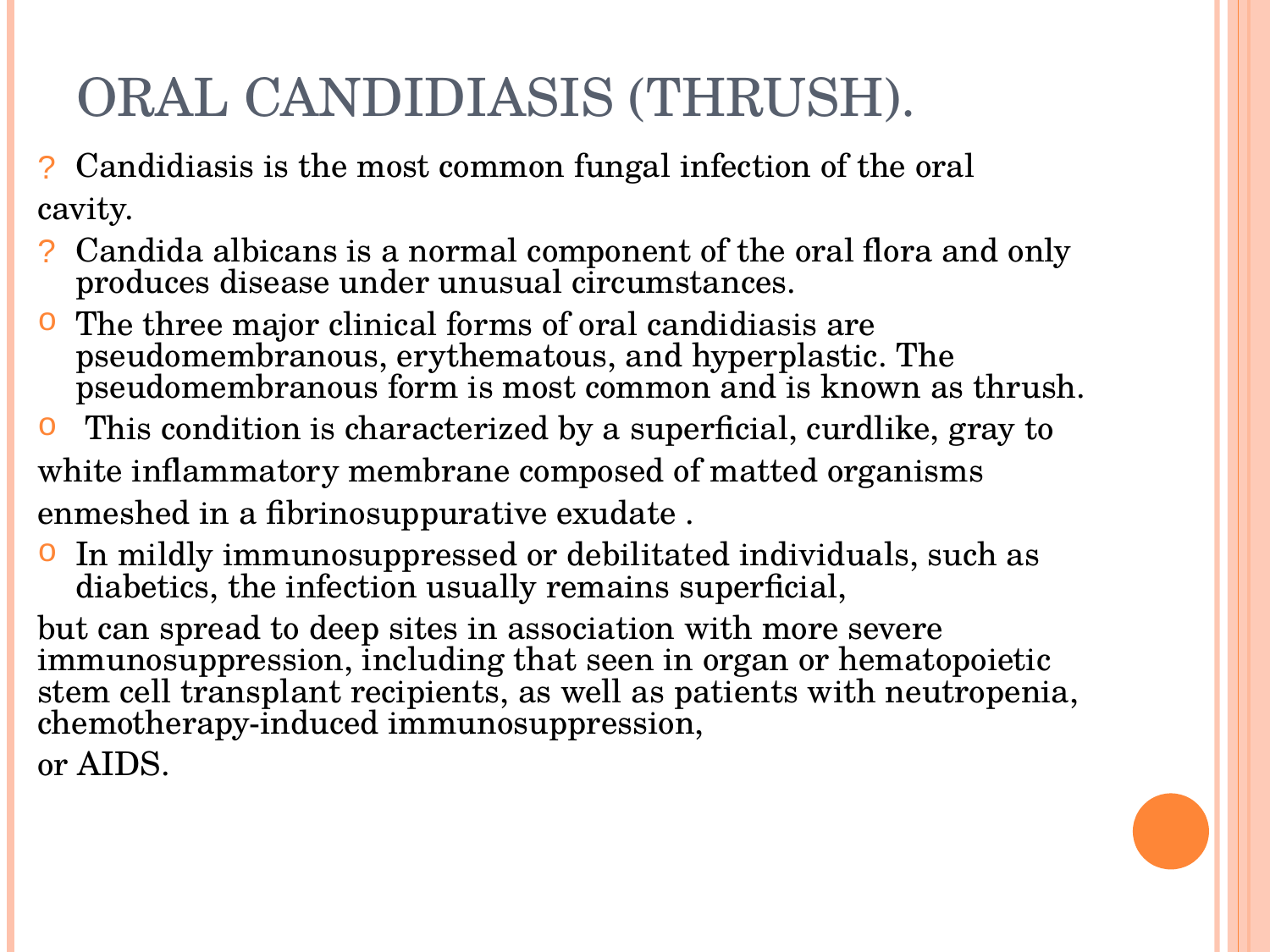

# Oral Candidiasis (Thrush).
Candidiasis is the most common fungal infection of the oral
cavity.
Candida albicans is a normal component of the oral flora and only produces disease under unusual circumstances.
The three major clinical forms of oral candidiasis are pseudomembranous, erythematous, and hyperplastic. The pseudomembranous form is most common and is known as thrush.
 This condition is characterized by a superficial, curdlike, gray to
white inflammatory membrane composed of matted organisms
enmeshed in a fibrinosuppurative exudate .
In mildly immunosuppressed or debilitated individuals, such as diabetics, the infection usually remains superficial,
but can spread to deep sites in association with more severe immunosuppression, including that seen in organ or hematopoietic stem cell transplant recipients, as well as patients with neutropenia, chemotherapy-induced immunosuppression,
or AIDS.